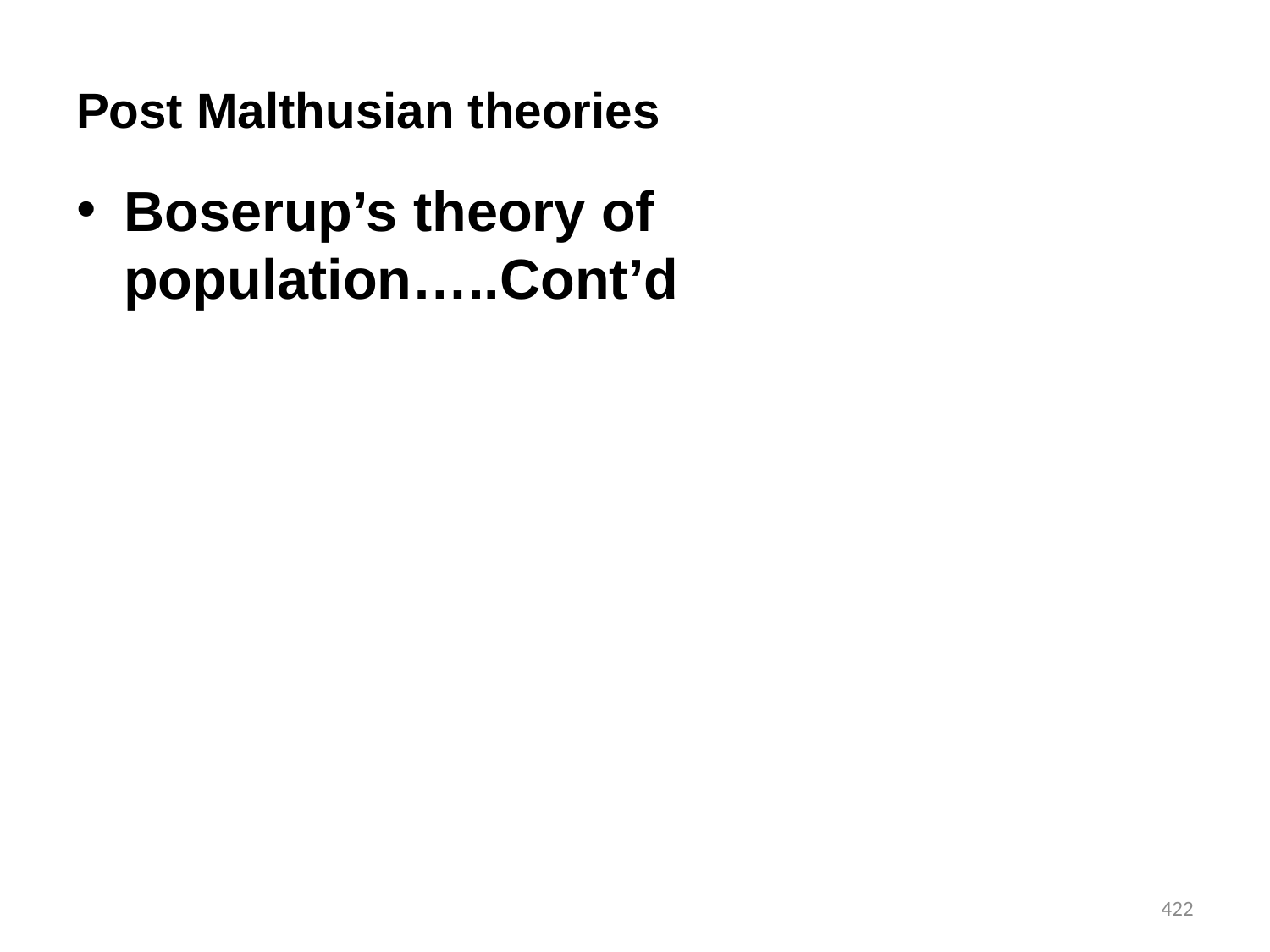

# Post Malthusian theories
Boserup’s theory of population…..Cont’d

422